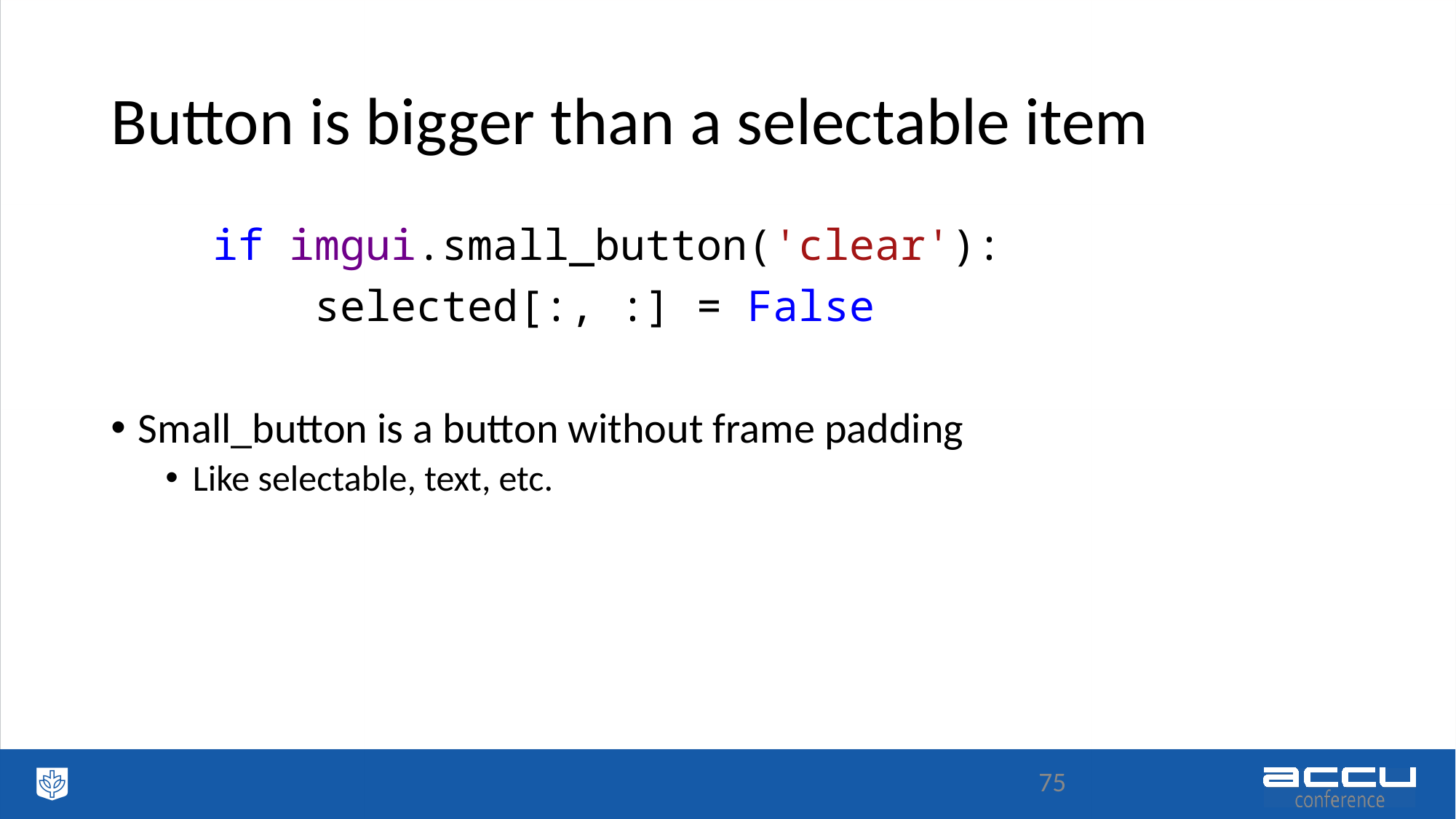

# Button is bigger than a selectable item
    if imgui.small_button('clear'):
        selected[:, :] = False

Small_button is a button without frame padding
Like selectable, text, etc.
75